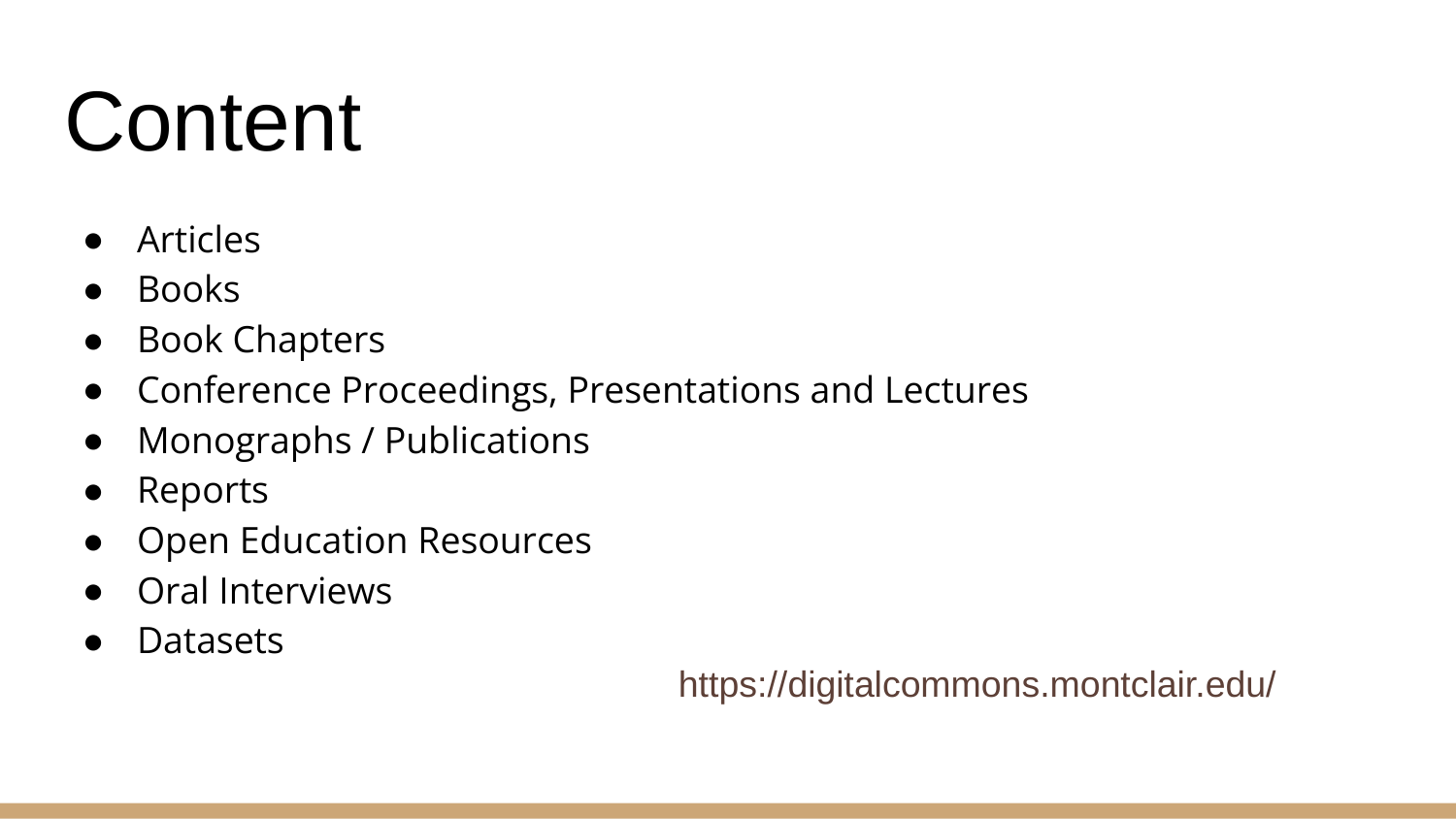

# Content
Articles
Books
Book Chapters
Conference Proceedings, Presentations and Lectures
Monographs / Publications
Reports
Open Education Resources
Oral Interviews
Datasets
https://digitalcommons.montclair.edu/